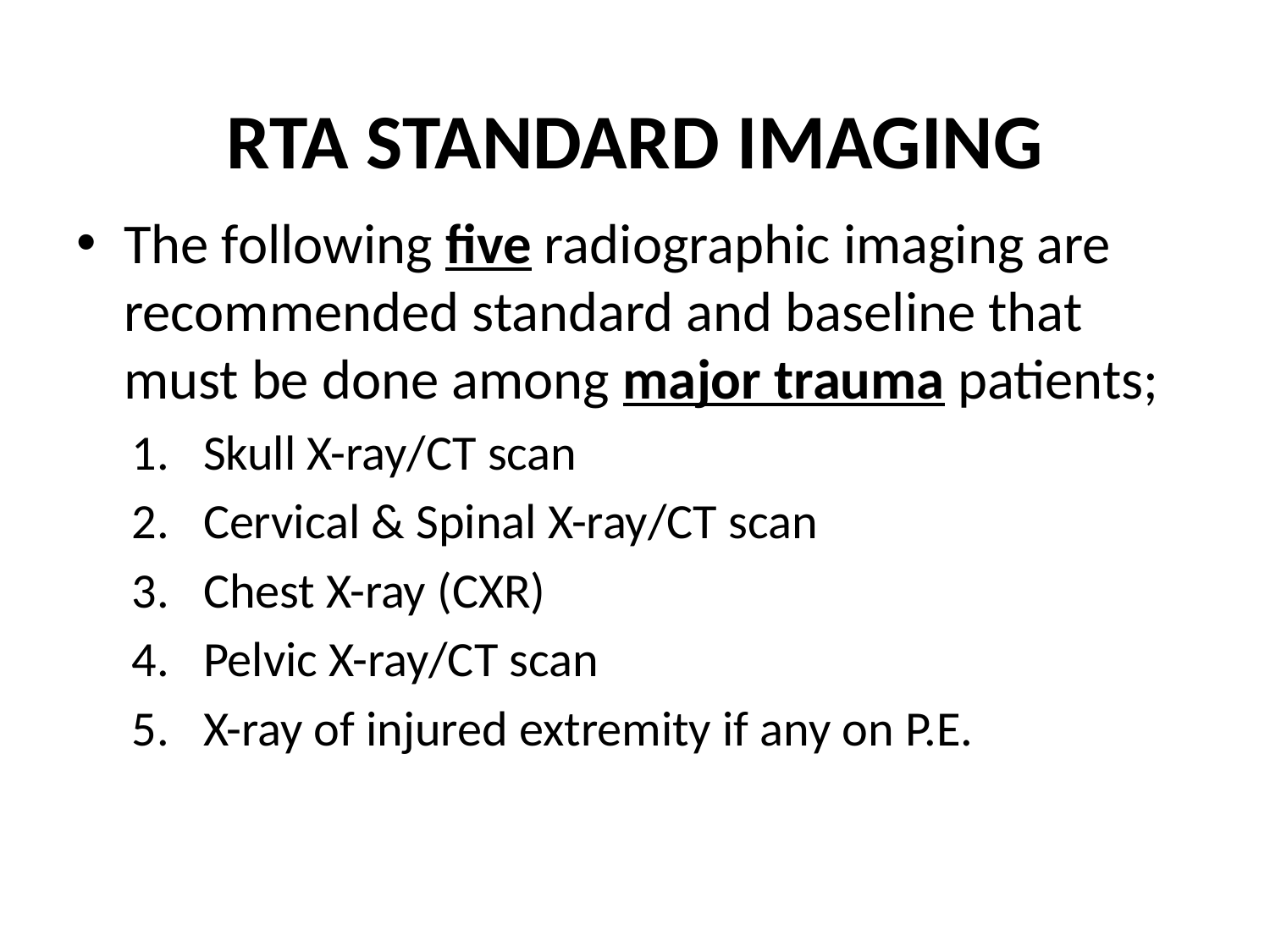

# RTA STANDARD IMAGING
The following five radiographic imaging are recommended standard and baseline that must be done among major trauma patients;
Skull X-ray/CT scan
Cervical & Spinal X-ray/CT scan
Chest X-ray (CXR)
Pelvic X-ray/CT scan
X-ray of injured extremity if any on P.E.